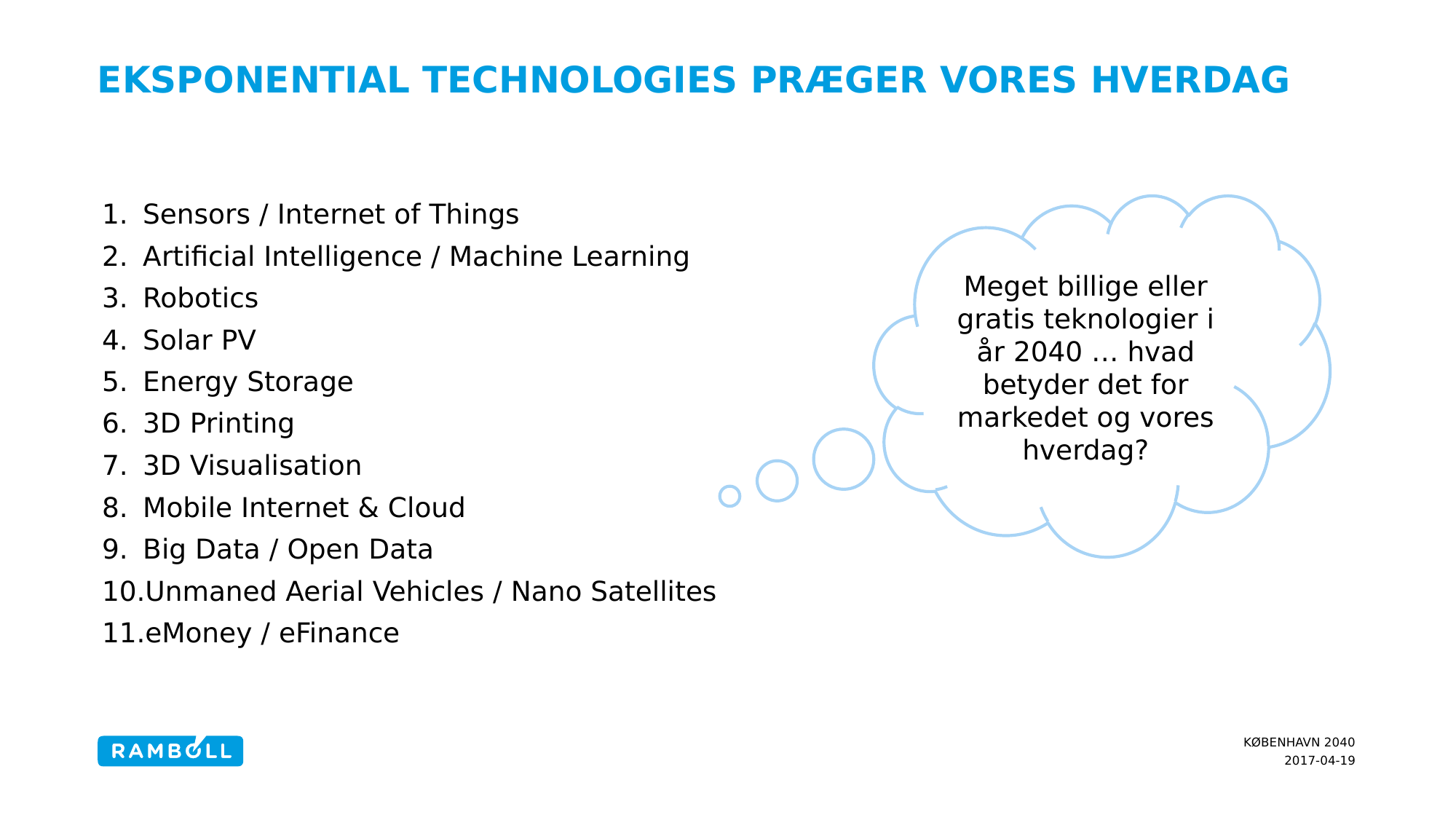

# Eksponential technologies præger vores hverdag
Meget billige eller gratis teknologier i år 2040 … hvad betyder det for markedet og vores hverdag?
Sensors / Internet of Things
Artificial Intelligence / Machine Learning
Robotics
Solar PV
Energy Storage
3D Printing
3D Visualisation
Mobile Internet & Cloud
Big Data / Open Data
Unmaned Aerial Vehicles / Nano Satellites
eMoney / eFinance